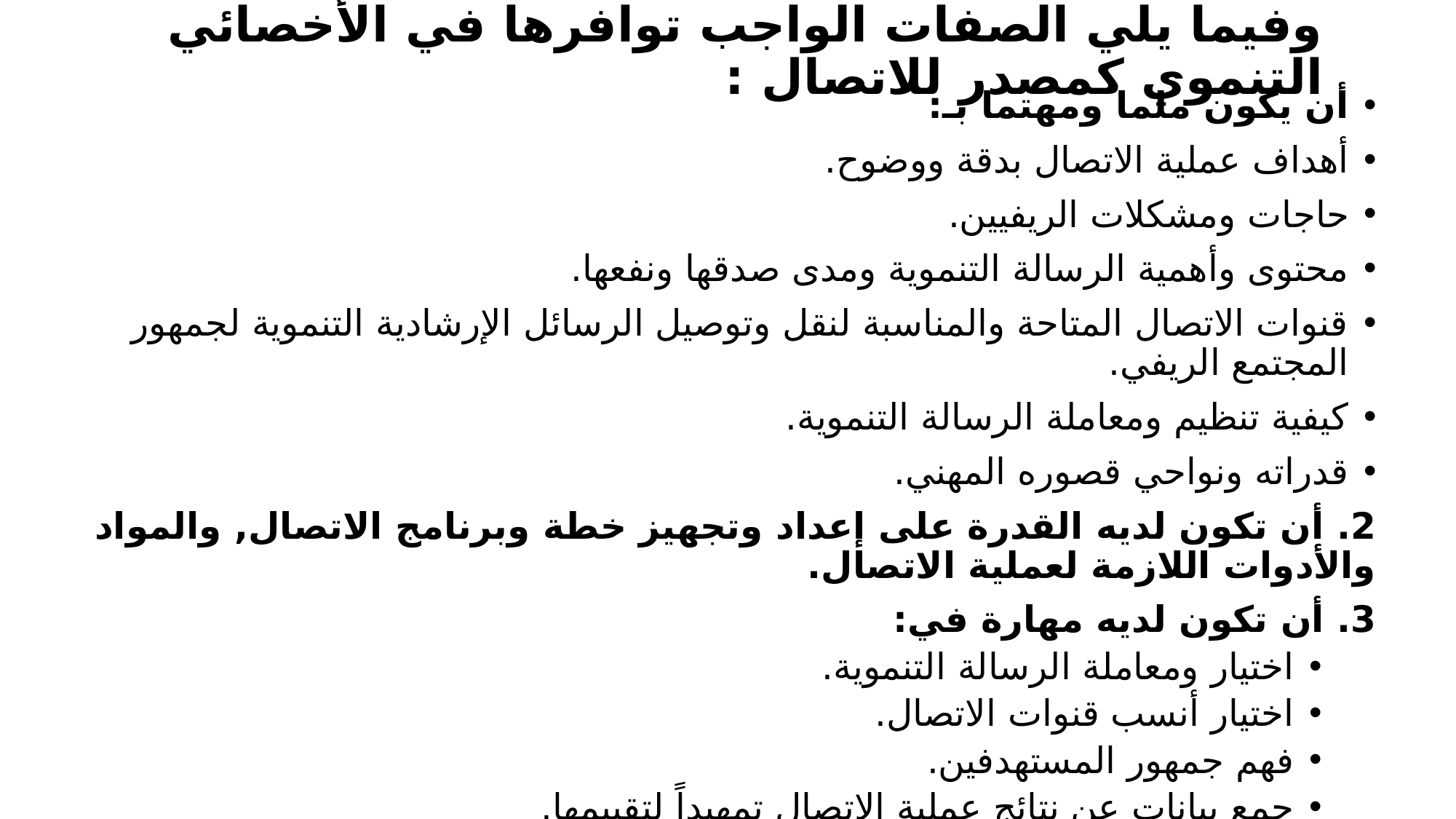

# وفيما يلي الصفات الواجب توافرها في الأخصائي التنموي كمصدر للاتصال :
أن يكون ملما ومهتما بـ:
أهداف عملية الاتصال بدقة ووضوح.
حاجات ومشكلات الريفيين.
محتوى وأهمية الرسالة التنموية ومدى صدقها ونفعها.
قنوات الاتصال المتاحة والمناسبة لنقل وتوصيل الرسائل الإرشادية التنموية لجمهور المجتمع الريفي.
كيفية تنظيم ومعاملة الرسالة التنموية.
قدراته ونواحي قصوره المهني.
2. أن تكون لديه القدرة على إعداد وتجهيز خطة وبرنامج الاتصال, والمواد والأدوات اللازمة لعملية الاتصال.
3. أن تكون لديه مهارة في:
اختيار ومعاملة الرسالة التنموية.
اختيار أنسب قنوات الاتصال.
فهم جمهور المستهدفين.
جمع بيانات عن نتائج عملية الاتصال تمهيداً لتقييمها.
 4  . أن يعمل على تحسين وتنمية قدراته ومهاراته الاتصالية بصفة مستمرة.